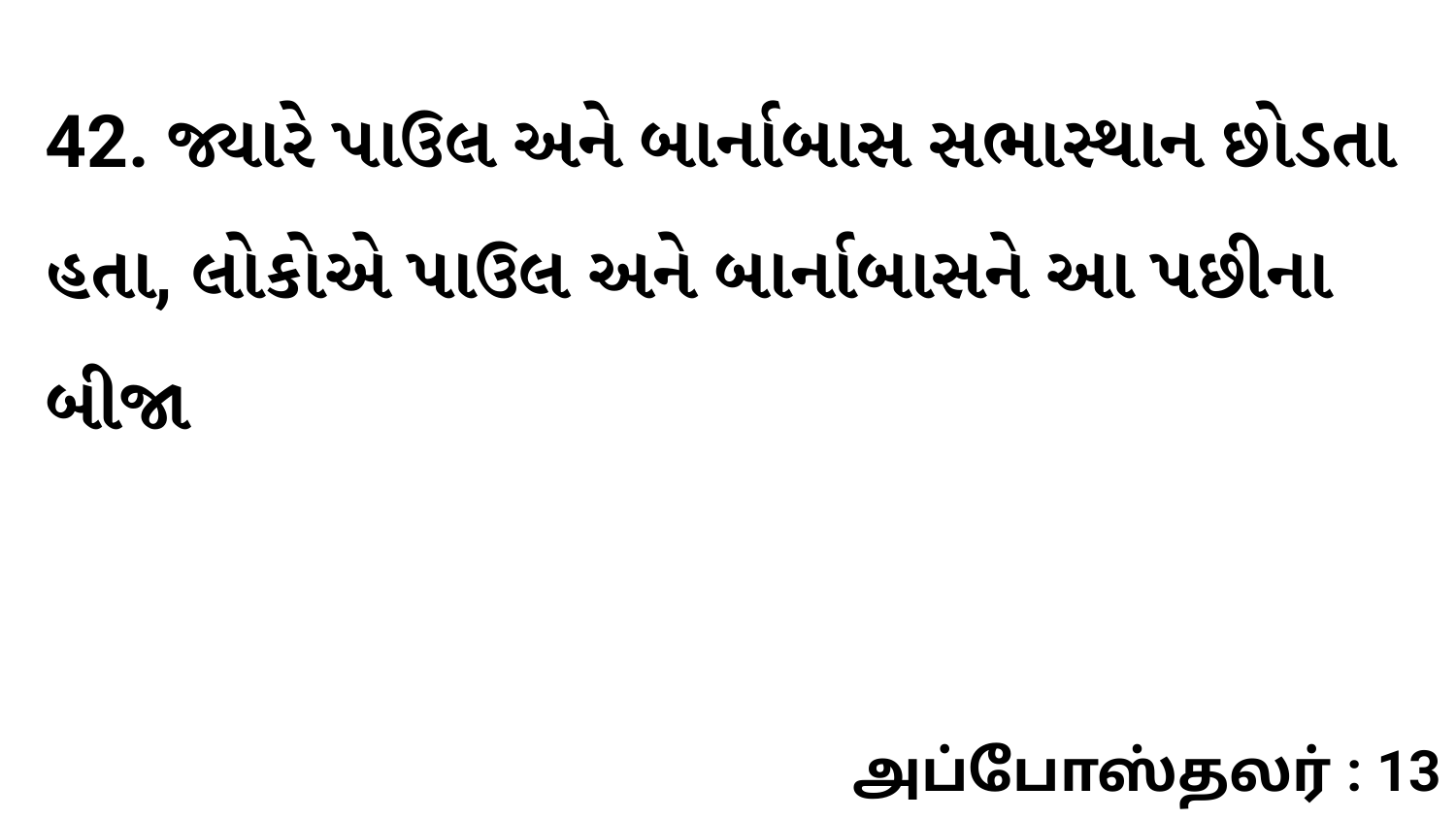

42. જ્યારે પાઉલ અને બાર્નાબાસ સભાસ્થાન છોડતા હતા, લોકોએ પાઉલ અને બાર્નાબાસને આ પછીના બીજા
அப்போஸ்தலர் : 13